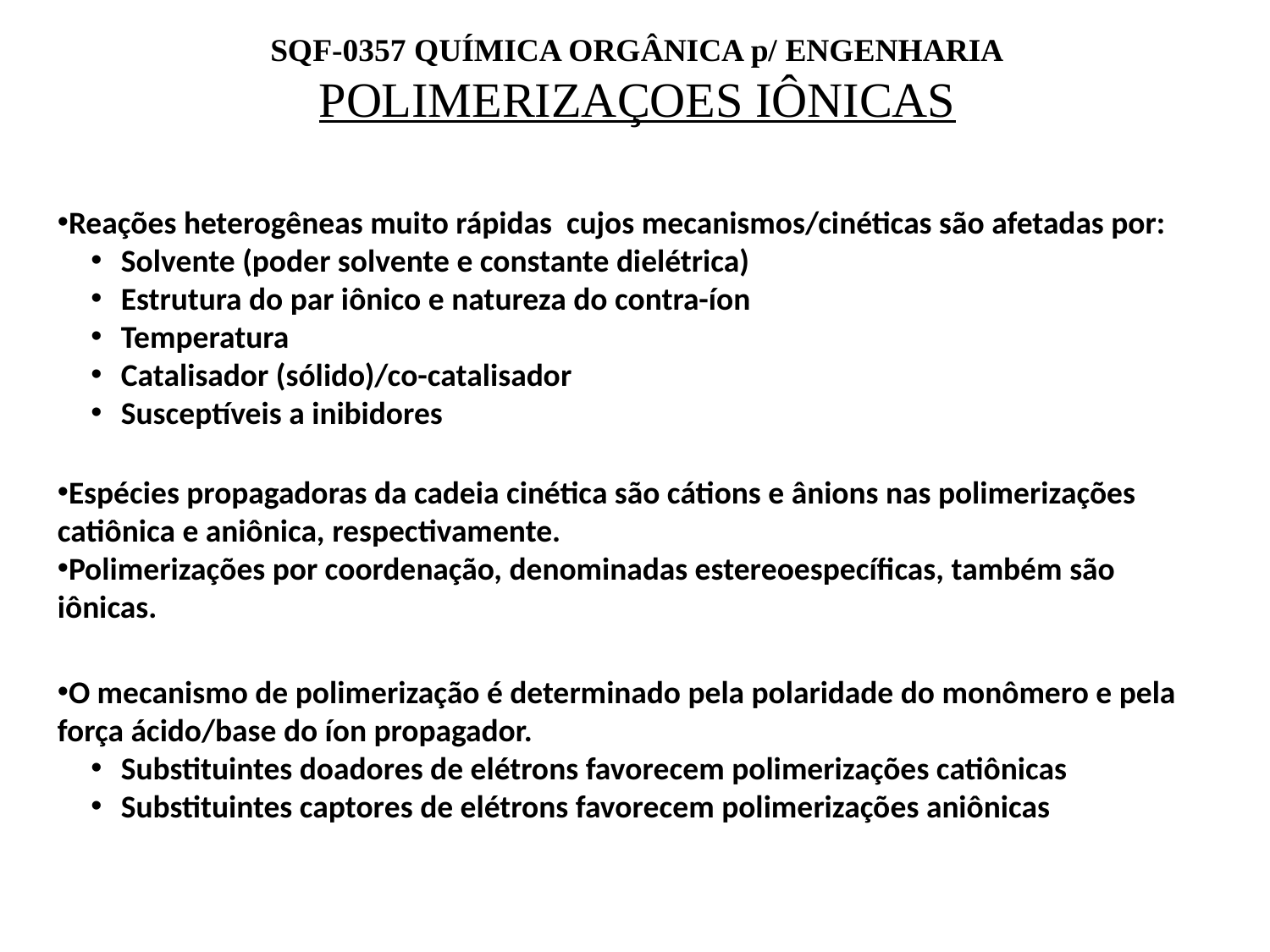

SQF-0357 QUÍMICA ORGÂNICA p/ ENGENHARIA
POLIMERIZAÇOES IÔNICAS
Reações heterogêneas muito rápidas  cujos mecanismos/cinéticas são afetadas por:
Solvente (poder solvente e constante dielétrica)
Estrutura do par iônico e natureza do contra-íon
Temperatura
Catalisador (sólido)/co-catalisador
Susceptíveis a inibidores
Espécies propagadoras da cadeia cinética são cátions e ânions nas polimerizações catiônica e aniônica, respectivamente.
Polimerizações por coordenação, denominadas estereoespecíficas, também são iônicas.
O mecanismo de polimerização é determinado pela polaridade do monômero e pela força ácido/base do íon propagador.
Substituintes doadores de elétrons favorecem polimerizações catiônicas
Substituintes captores de elétrons favorecem polimerizações aniônicas